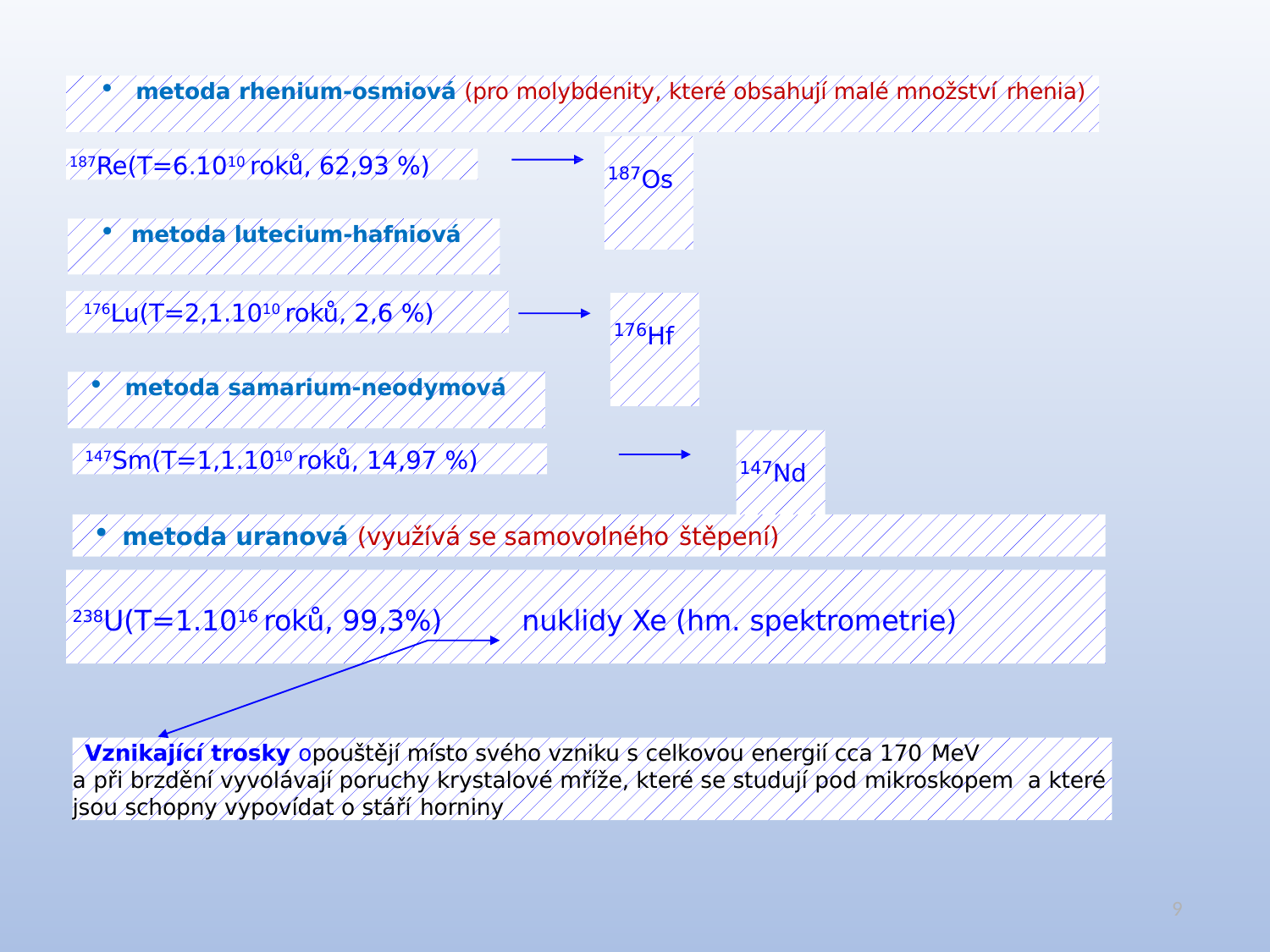

metoda rhenium-osmiová (pro molybdenity, které obsahují malé množství rhenia)

187Os

187Re(T=6.1010 roků, 62,93 %)

metoda lutecium-hafniová

176Lu(T=2,1.1010 roků, 2,6 %)
176Hf

   metoda samarium-neodymová

147Nd

  147Sm(T=1,1.1010 roků, 14,97 %)

metoda uranová (využívá se samovolného štěpení)

238U(T=1.1016 roků, 99,3%)	nuklidy Xe (hm. spektrometrie)

Vznikající trosky opouštějí místo svého vzniku s celkovou energií cca 170 MeV
a při brzdění vyvolávají poruchy krystalové mříže, které se studují pod mikroskopem  a které jsou schopny vypovídat o stáří horniny
9